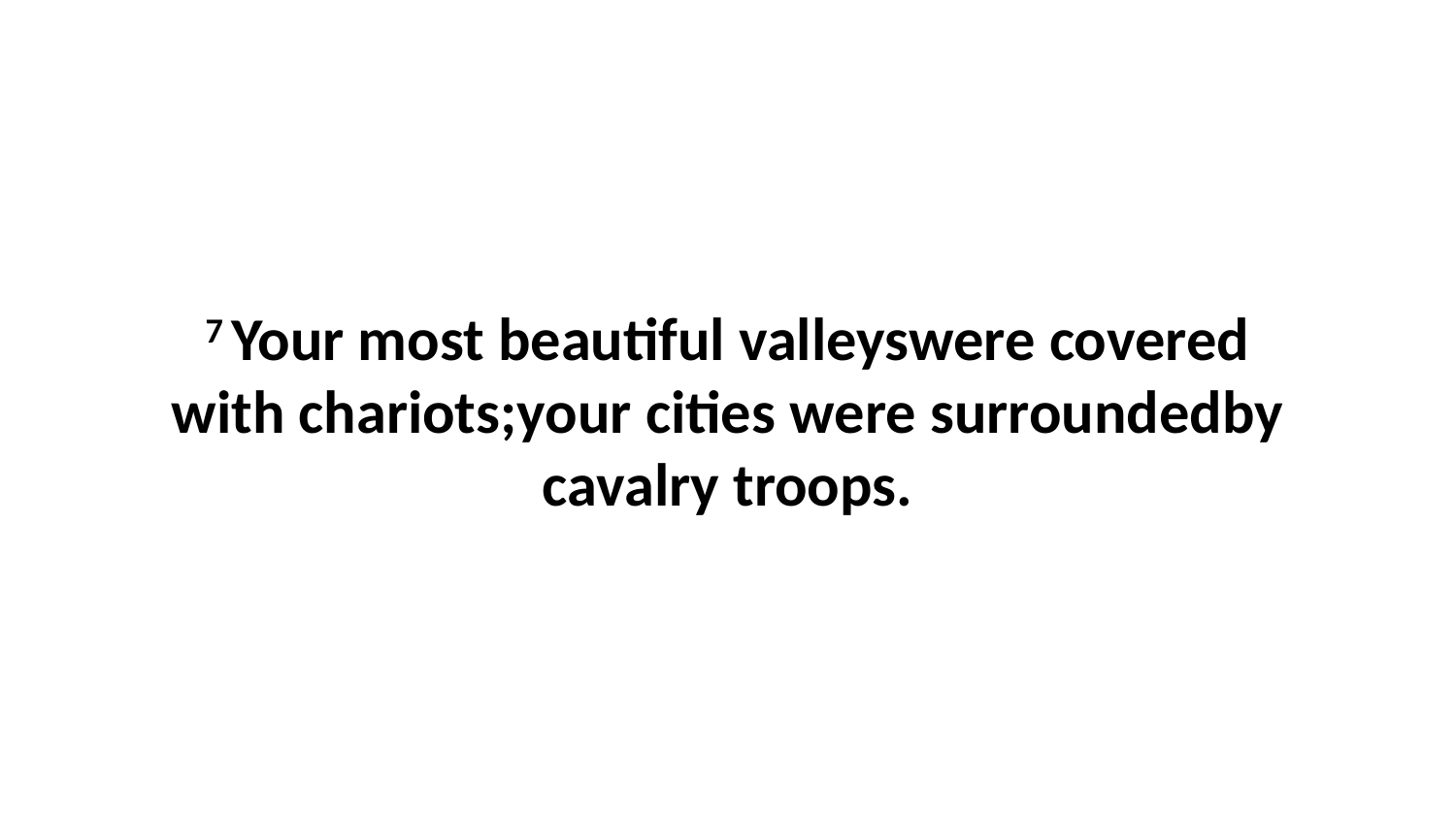

7 Your most beautiful valleyswere covered with chariots;your cities were surroundedby cavalry troops.